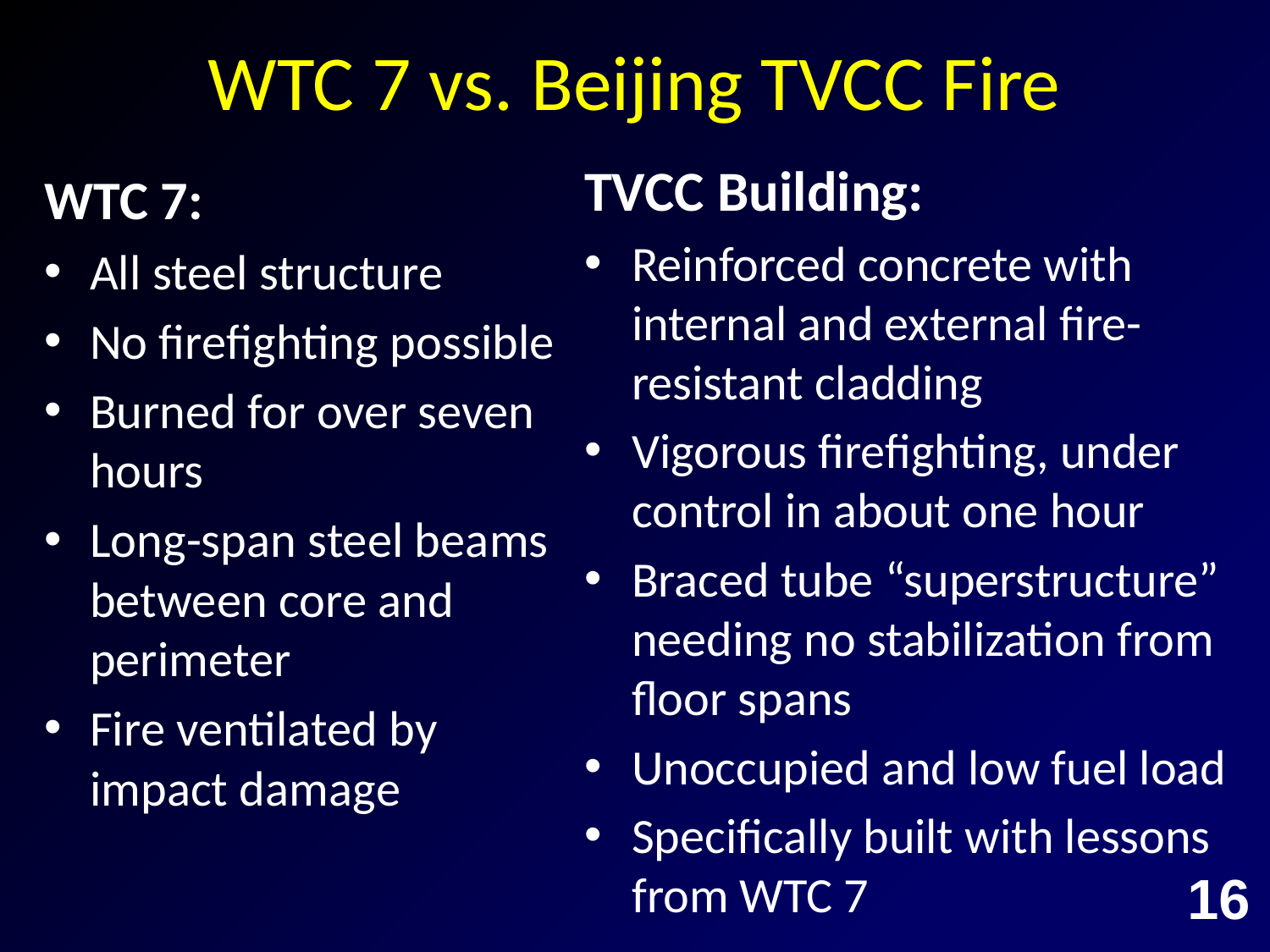

# WTC 7 vs. Beijing TVCC Fire
TVCC Building:
Reinforced concrete with internal and external fire-resistant cladding
Vigorous firefighting, under control in about one hour
Braced tube “superstructure” needing no stabilization from floor spans
Unoccupied and low fuel load
Specifically built with lessons from WTC 7
WTC 7:
All steel structure
No firefighting possible
Burned for over seven hours
Long-span steel beams between core and perimeter
Fire ventilated by impact damage
16